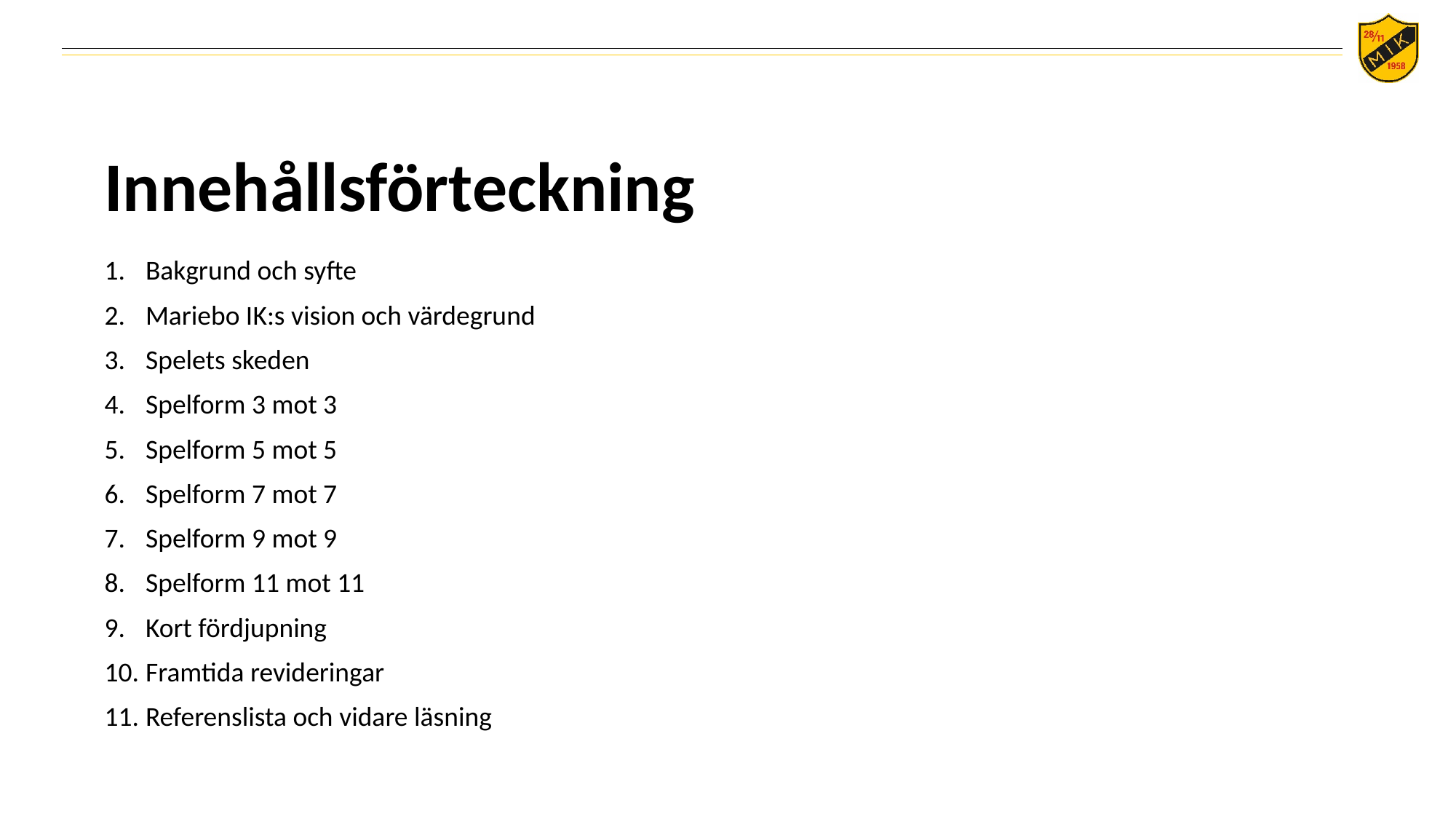

# Innehållsförteckning
Bakgrund och syfte
Mariebo IK:s vision och värdegrund
Spelets skeden
Spelform 3 mot 3
Spelform 5 mot 5
Spelform 7 mot 7
Spelform 9 mot 9
Spelform 11 mot 11
Kort fördjupning
Framtida revideringar
Referenslista och vidare läsning